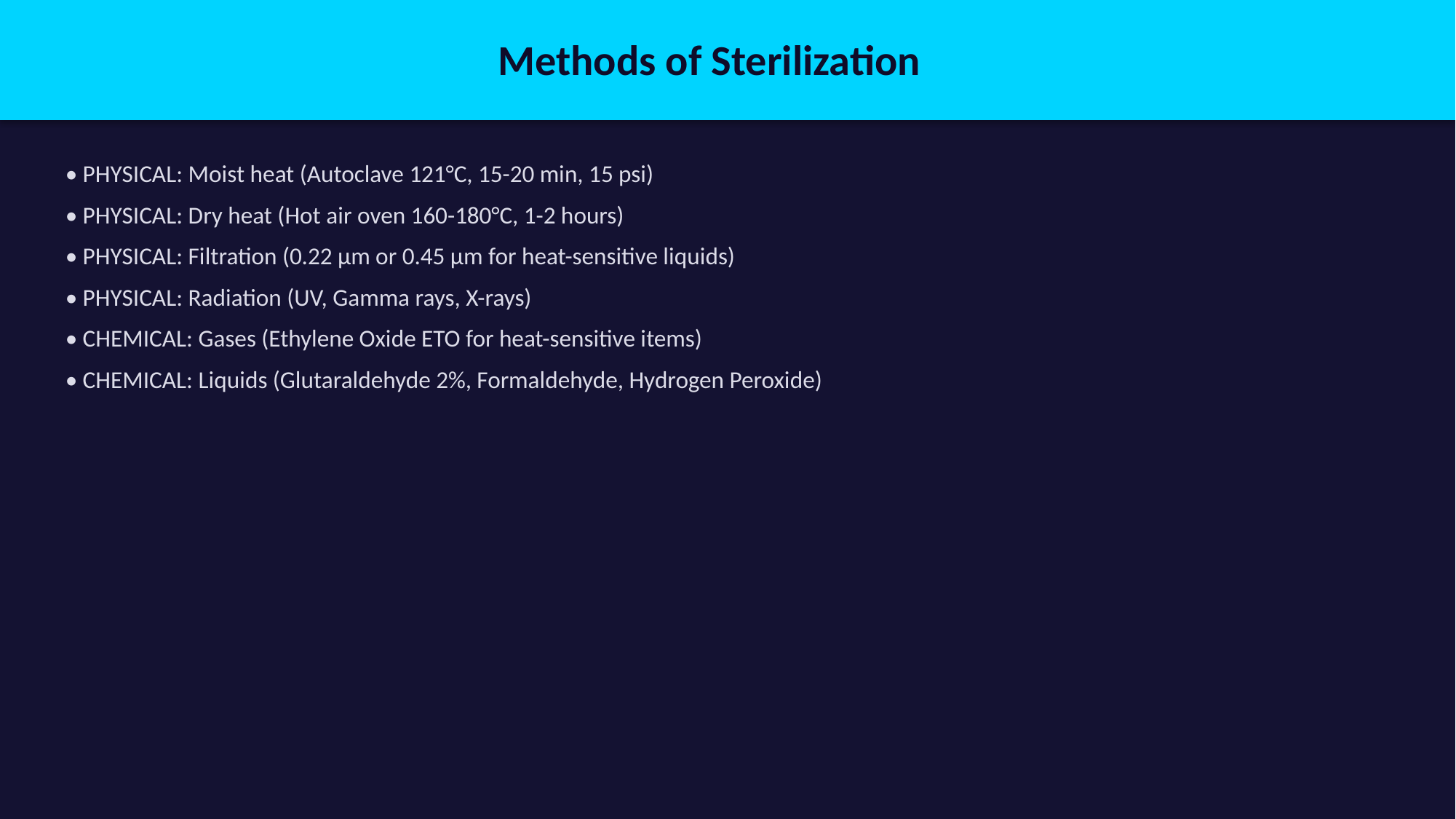

Methods of Sterilization
• PHYSICAL: Moist heat (Autoclave 121°C, 15-20 min, 15 psi)
• PHYSICAL: Dry heat (Hot air oven 160-180°C, 1-2 hours)
• PHYSICAL: Filtration (0.22 μm or 0.45 μm for heat-sensitive liquids)
• PHYSICAL: Radiation (UV, Gamma rays, X-rays)
• CHEMICAL: Gases (Ethylene Oxide ETO for heat-sensitive items)
• CHEMICAL: Liquids (Glutaraldehyde 2%, Formaldehyde, Hydrogen Peroxide)